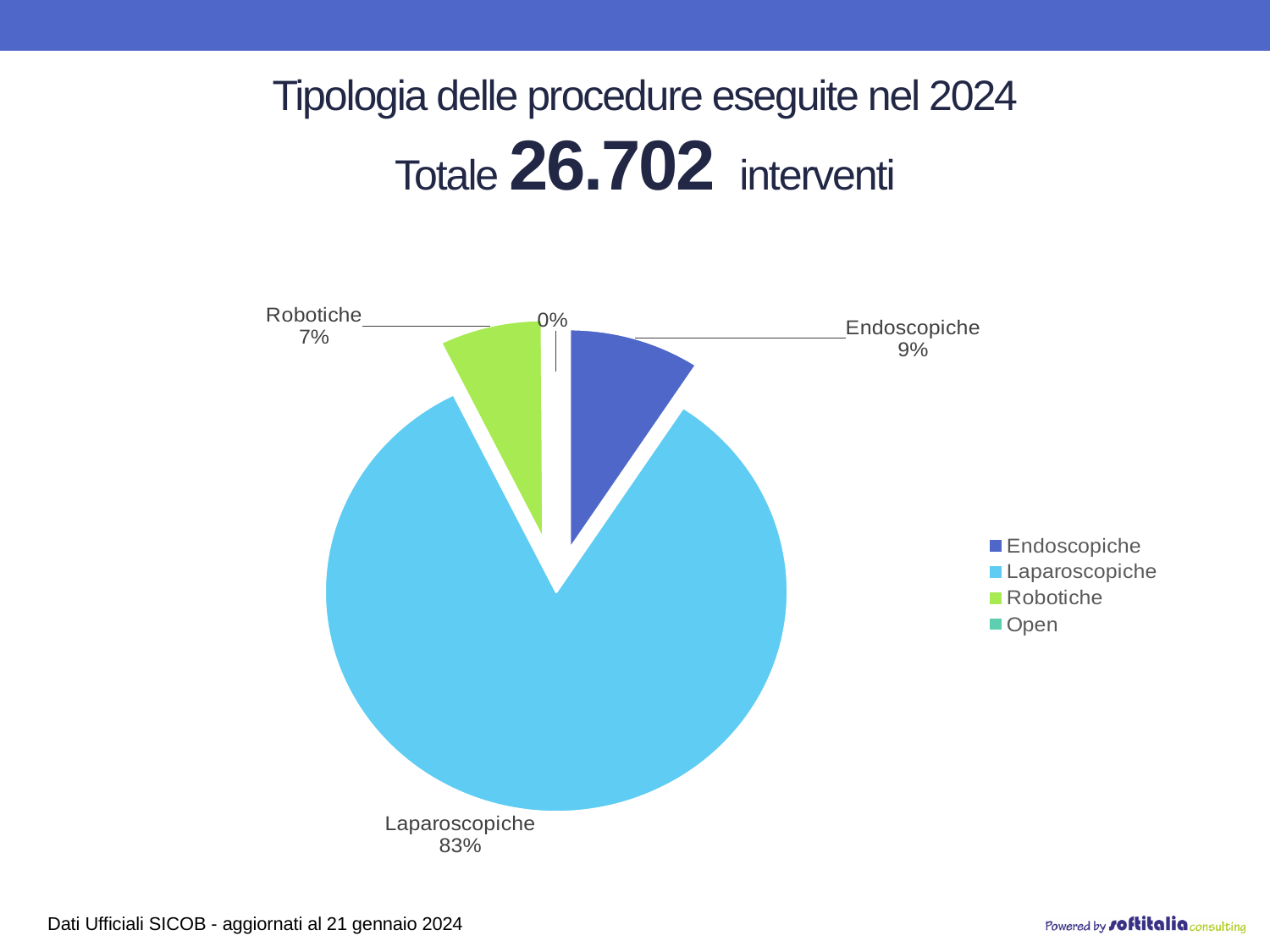

# Tipologia delle procedure eseguite nel 2024 Totale 26.702  interventi

### Chart

| Category | Casistica |
|---|---|
| Endoscopiche | 2456.0 |
| Laparoscopiche | 22223.0 |
| Robotiche | 1918.0 |
| Open | 28.0 |